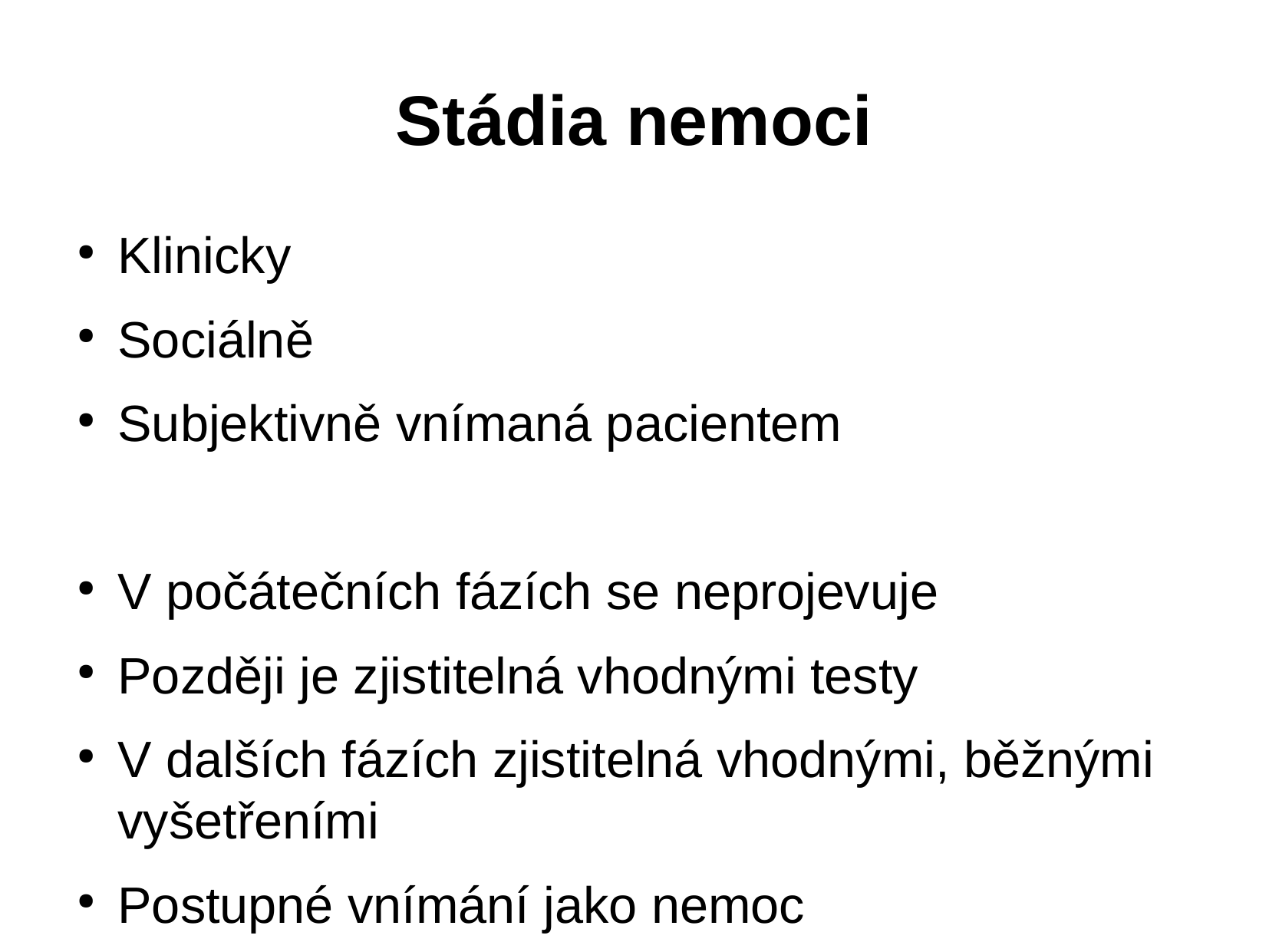

Stádia nemoci
Klinicky
Sociálně
Subjektivně vnímaná pacientem

V počátečních fázích se neprojevuje
Později je zjistitelná vhodnými testy
V dalších fázích zjistitelná vhodnými, běžnými vyšetřeními
Postupné vnímání jako nemoc